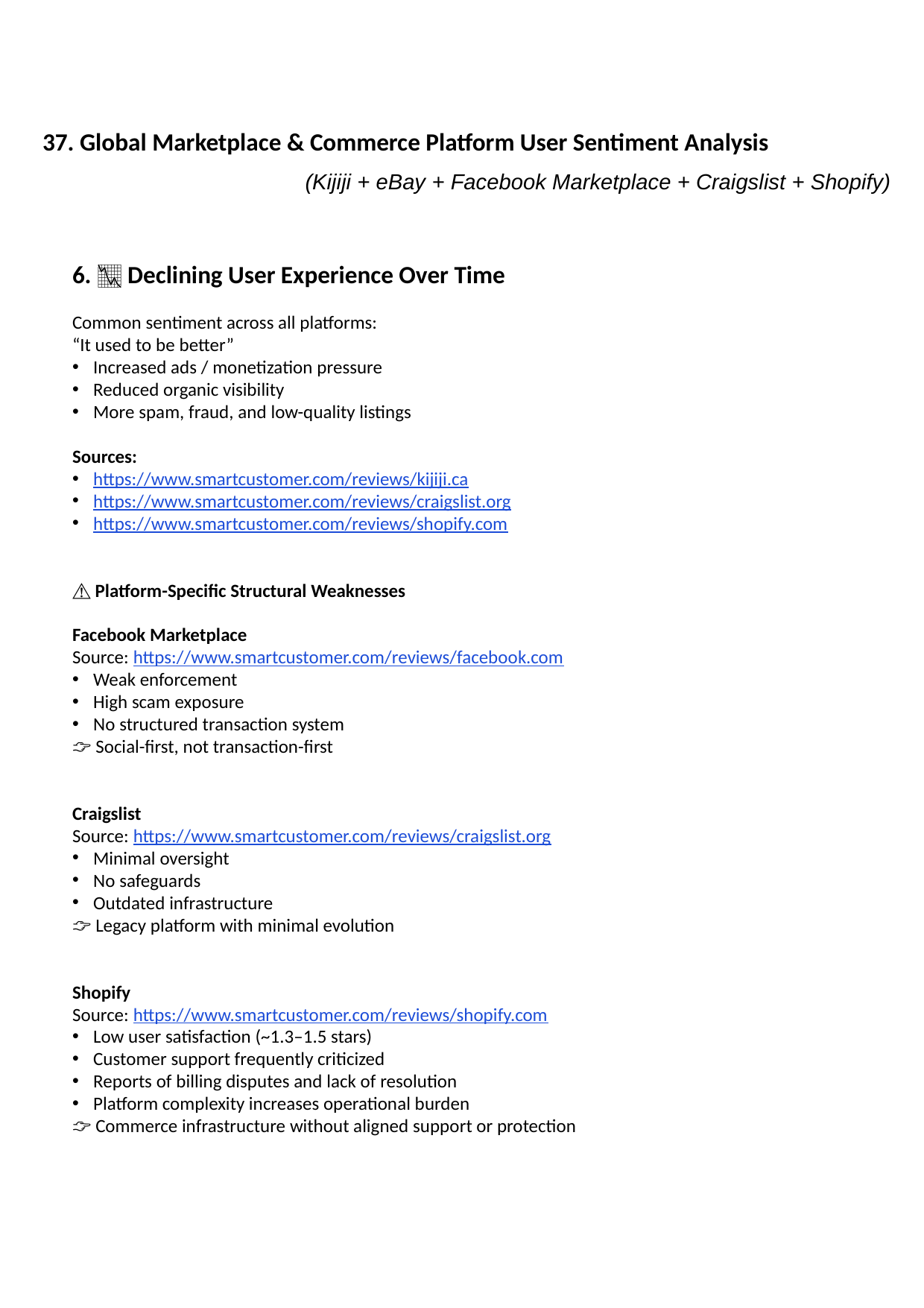

37. Global Marketplace & Commerce Platform User Sentiment Analysis
(Kijiji + eBay + Facebook Marketplace + Craigslist + Shopify)
6. 📉 Declining User Experience Over Time

Common sentiment across all platforms:
“It used to be better”
Increased ads / monetization pressure
Reduced organic visibility
More spam, fraud, and low-quality listings

Sources:
https://www.smartcustomer.com/reviews/kijiji.ca
https://www.smartcustomer.com/reviews/craigslist.org
https://www.smartcustomer.com/reviews/shopify.com

⚠️ Platform-Specific Structural Weaknesses

Facebook Marketplace
Source: https://www.smartcustomer.com/reviews/facebook.com
Weak enforcement
High scam exposure
No structured transaction system
👉 Social-first, not transaction-first

Craigslist
Source: https://www.smartcustomer.com/reviews/craigslist.org
Minimal oversight
No safeguards
Outdated infrastructure
👉 Legacy platform with minimal evolution

Shopify
Source: https://www.smartcustomer.com/reviews/shopify.com
Low user satisfaction (~1.3–1.5 stars)
Customer support frequently criticized
Reports of billing disputes and lack of resolution
Platform complexity increases operational burden
👉 Commerce infrastructure without aligned support or protection